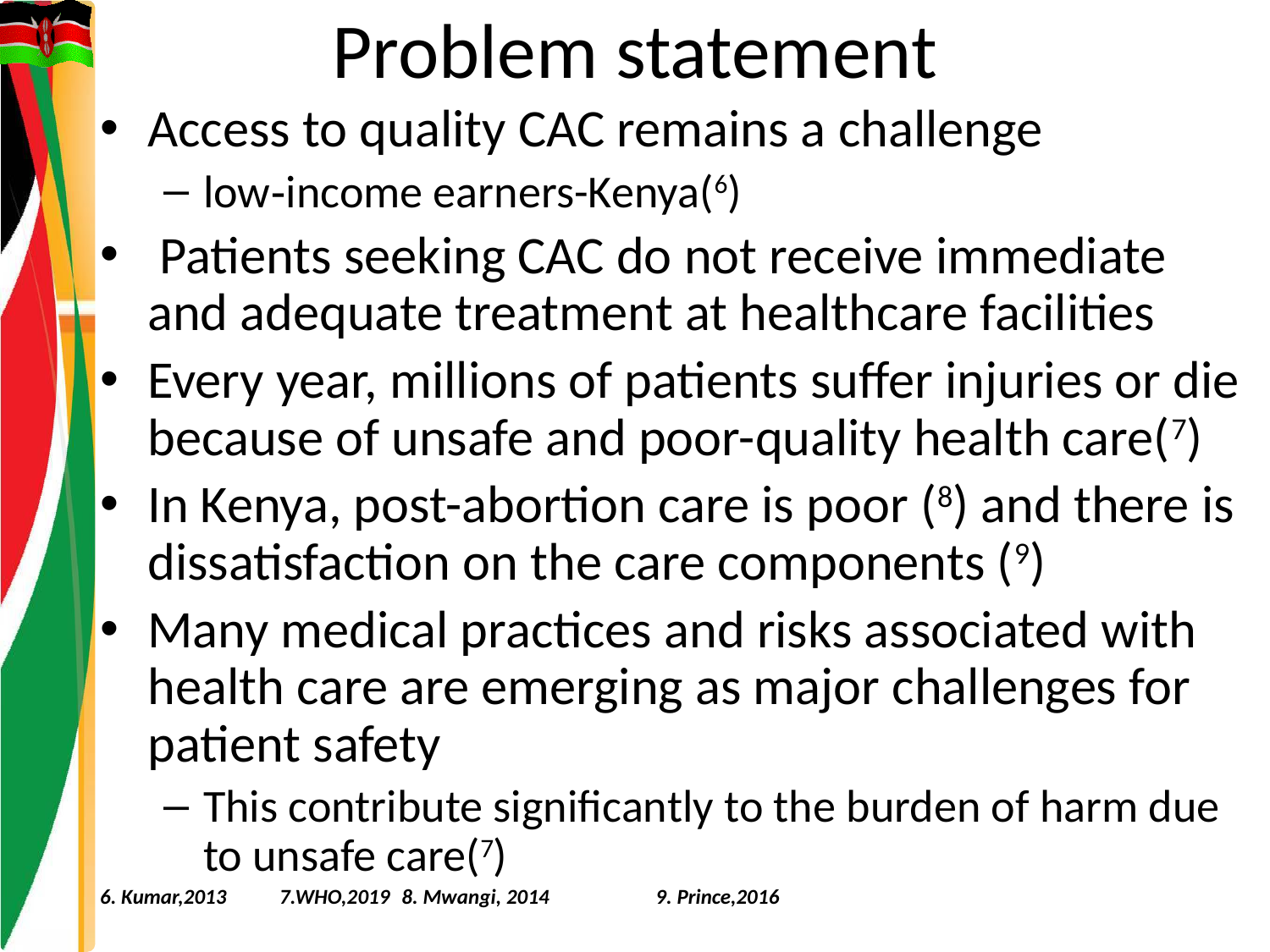

# Problem statement
Access to quality CAC remains a challenge
low‐income earners-Kenya(6)
 Patients seeking CAC do not receive immediate and adequate treatment at healthcare facilities
Every year, millions of patients suffer injuries or die because of unsafe and poor-quality health care(7)
In Kenya, post-abortion care is poor (8) and there is dissatisfaction on the care components (9)
Many medical practices and risks associated with health care are emerging as major challenges for patient safety
This contribute significantly to the burden of harm due to unsafe care(7)
6. Kumar,2013	 7.WHO,2019 	8. Mwangi, 2014 	9. Prince,2016